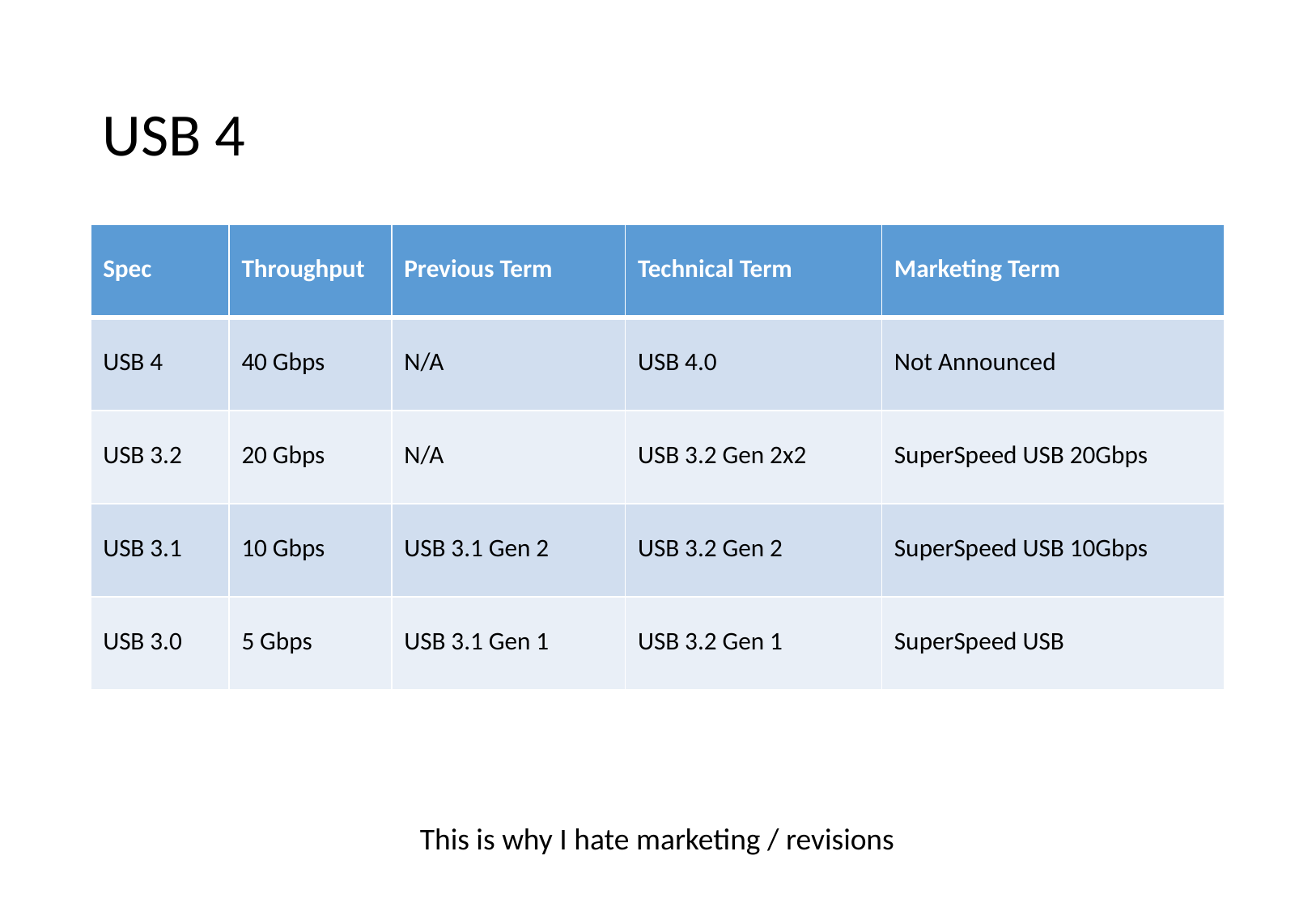

# USB 4
| Spec | Throughput | Previous Term | Technical Term | Marketing Term |
| --- | --- | --- | --- | --- |
| USB 4 | 40 Gbps | N/A | USB 4.0 | Not Announced |
| USB 3.2 | 20 Gbps | N/A | USB 3.2 Gen 2x2 | SuperSpeed USB 20Gbps |
| USB 3.1 | 10 Gbps | USB 3.1 Gen 2 | USB 3.2 Gen 2 | SuperSpeed USB 10Gbps |
| USB 3.0 | 5 Gbps | USB 3.1 Gen 1 | USB 3.2 Gen 1 | SuperSpeed USB |
This is why I hate marketing / revisions